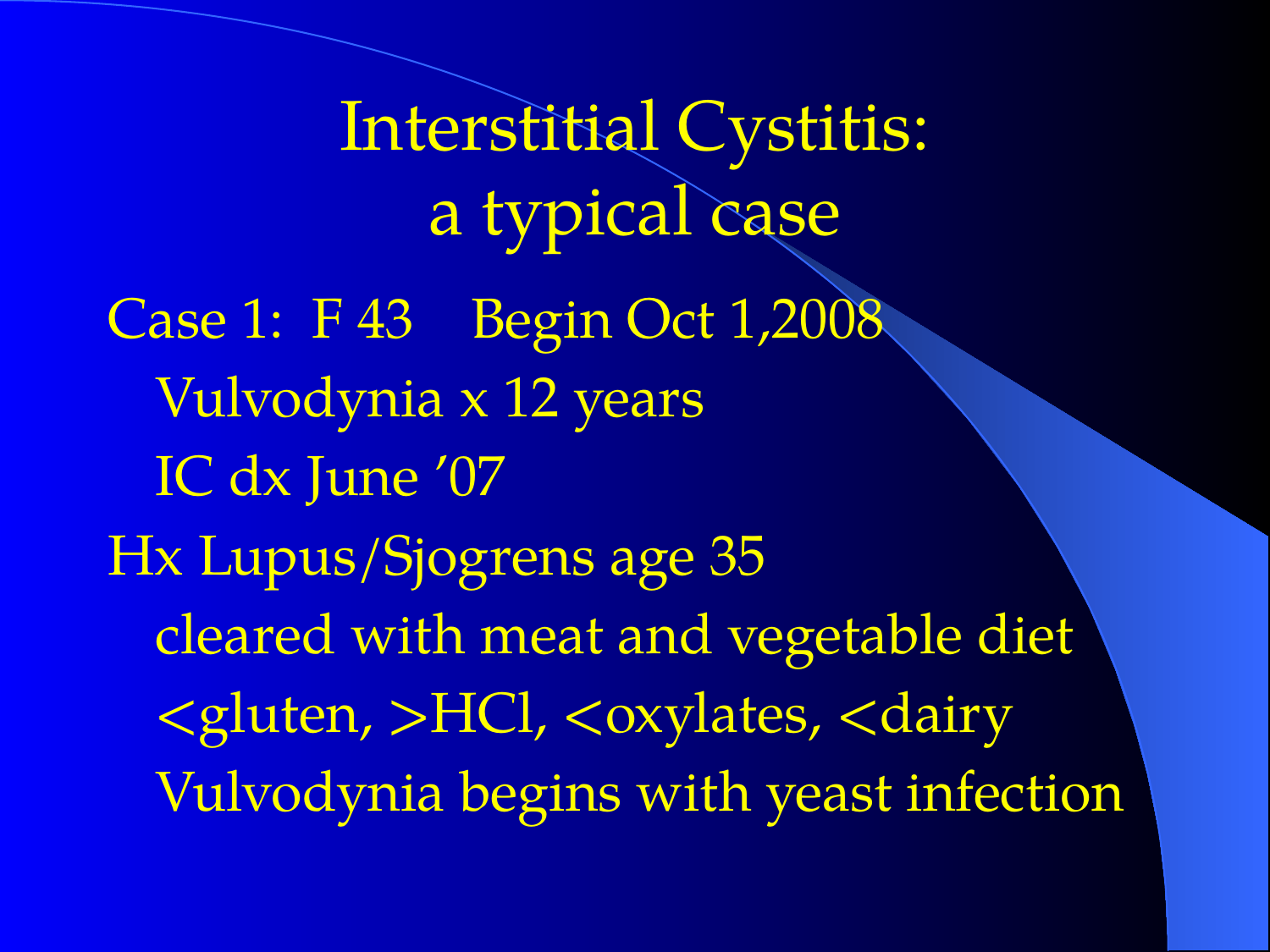

# Interstitial Cystitis: a typical case
Case 1:  F 43    Begin Oct 1,2008
	Vulvodynia x 12 years
	IC dx June ’07
Hx Lupus/Sjogrens age 35
	cleared with meat and vegetable diet
	<gluten, >HCl, <oxylates, <dairy
	Vulvodynia begins with yeast infection